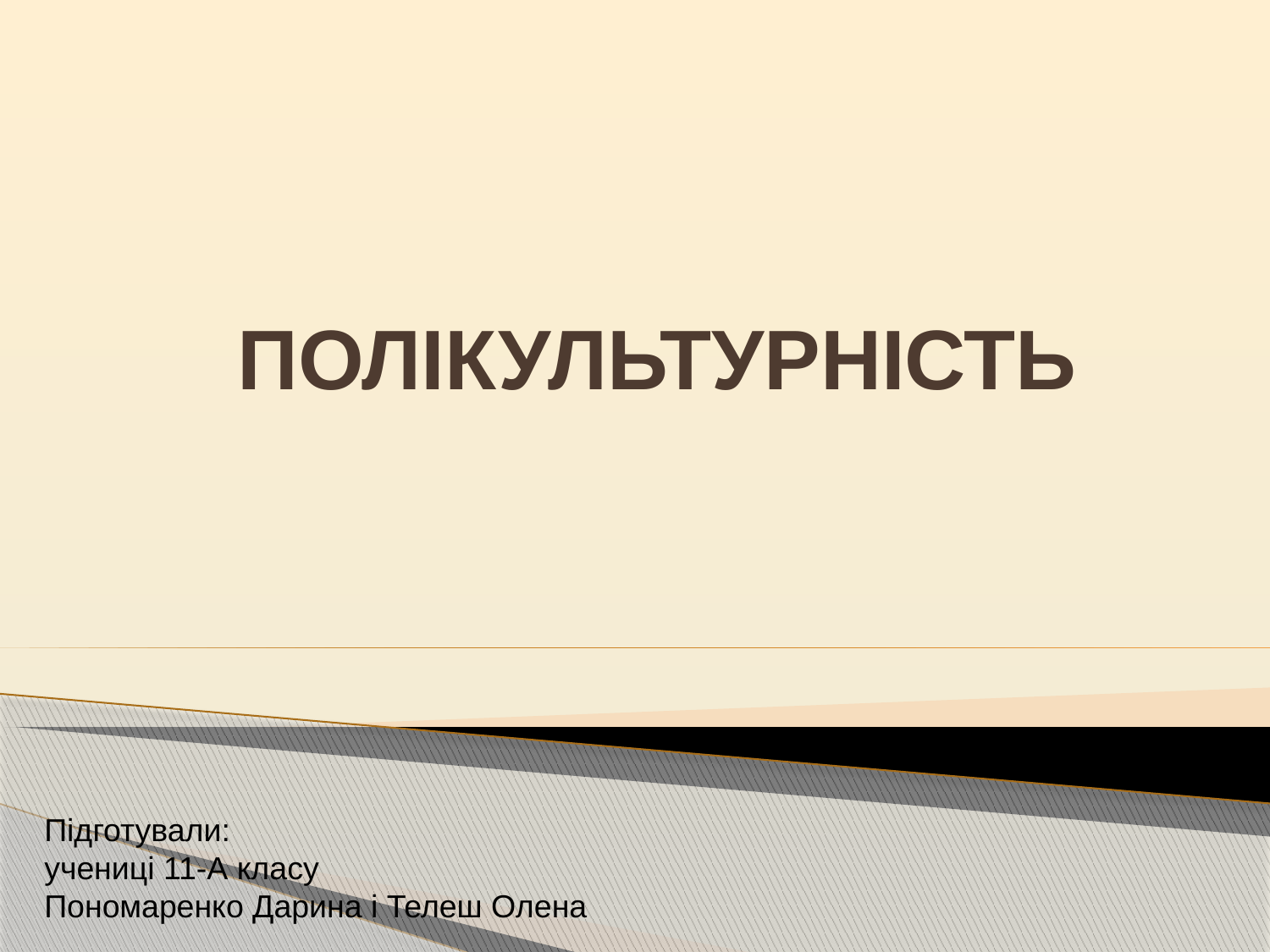

# ПОЛІКУЛЬТУРНІСТЬ
Підготували:
учениці 11-А класу
Пономаренко Дарина і Телеш Олена